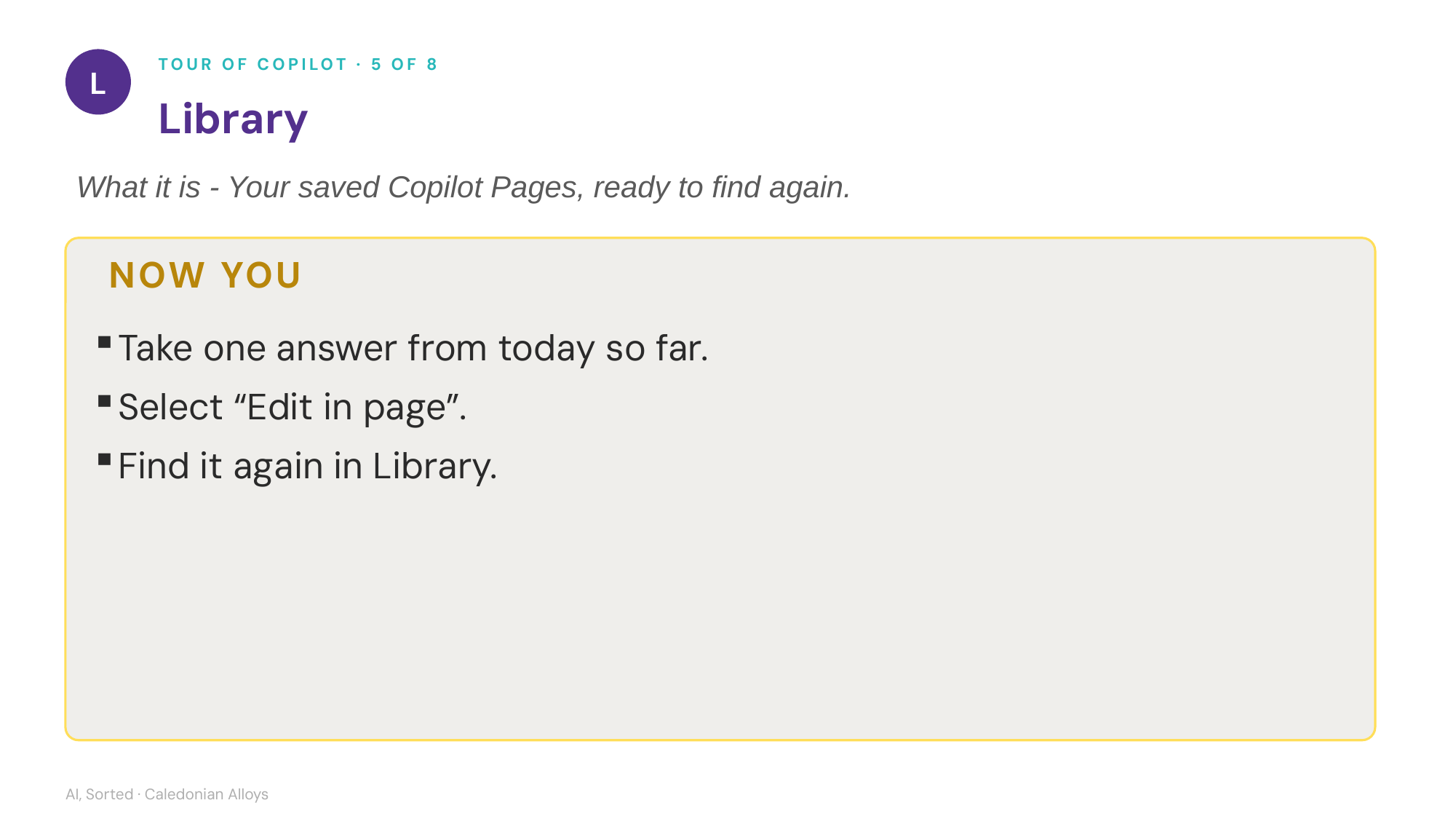

TOUR OF COPILOT · 5 OF 8

L
Library
What it is - Your saved Copilot Pages, ready to find again.

NOW YOU

Take one answer from today so far.
Select “Edit in page”.
Find it again in Library.
AI, Sorted · Caledonian Alloys